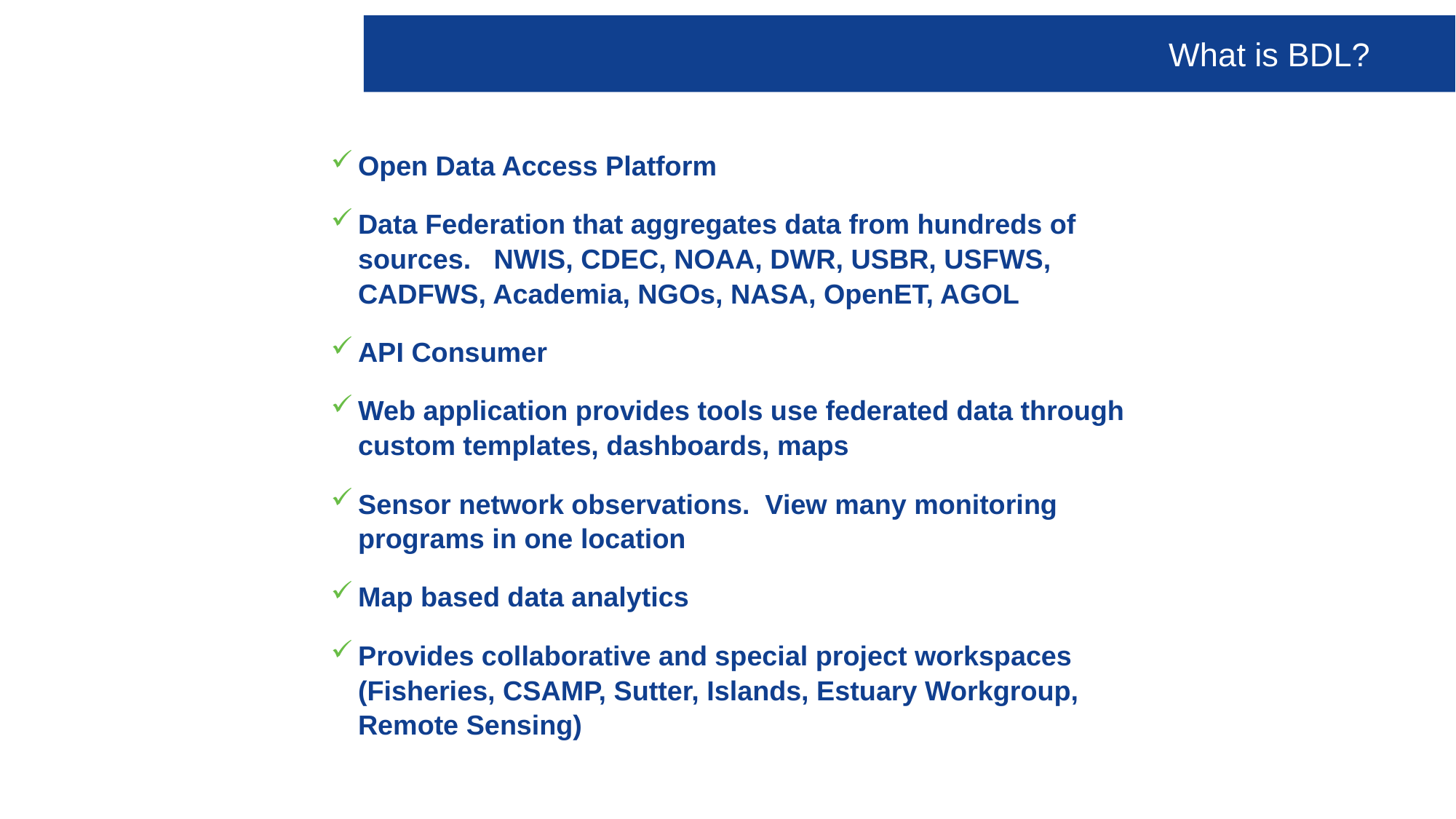

What is BDL?
Open Data Access Platform
Data Federation that aggregates data from hundreds of sources.   NWIS, CDEC, NOAA, DWR, USBR, USFWS, CADFWS, Academia, NGOs, NASA, OpenET, AGOL
API Consumer
Web application provides tools use federated data through custom templates, dashboards, maps
Sensor network observations.  View many monitoring programs in one location
Map based data analytics
Provides collaborative and special project workspaces (Fisheries, CSAMP, Sutter, Islands, Estuary Workgroup, Remote Sensing)